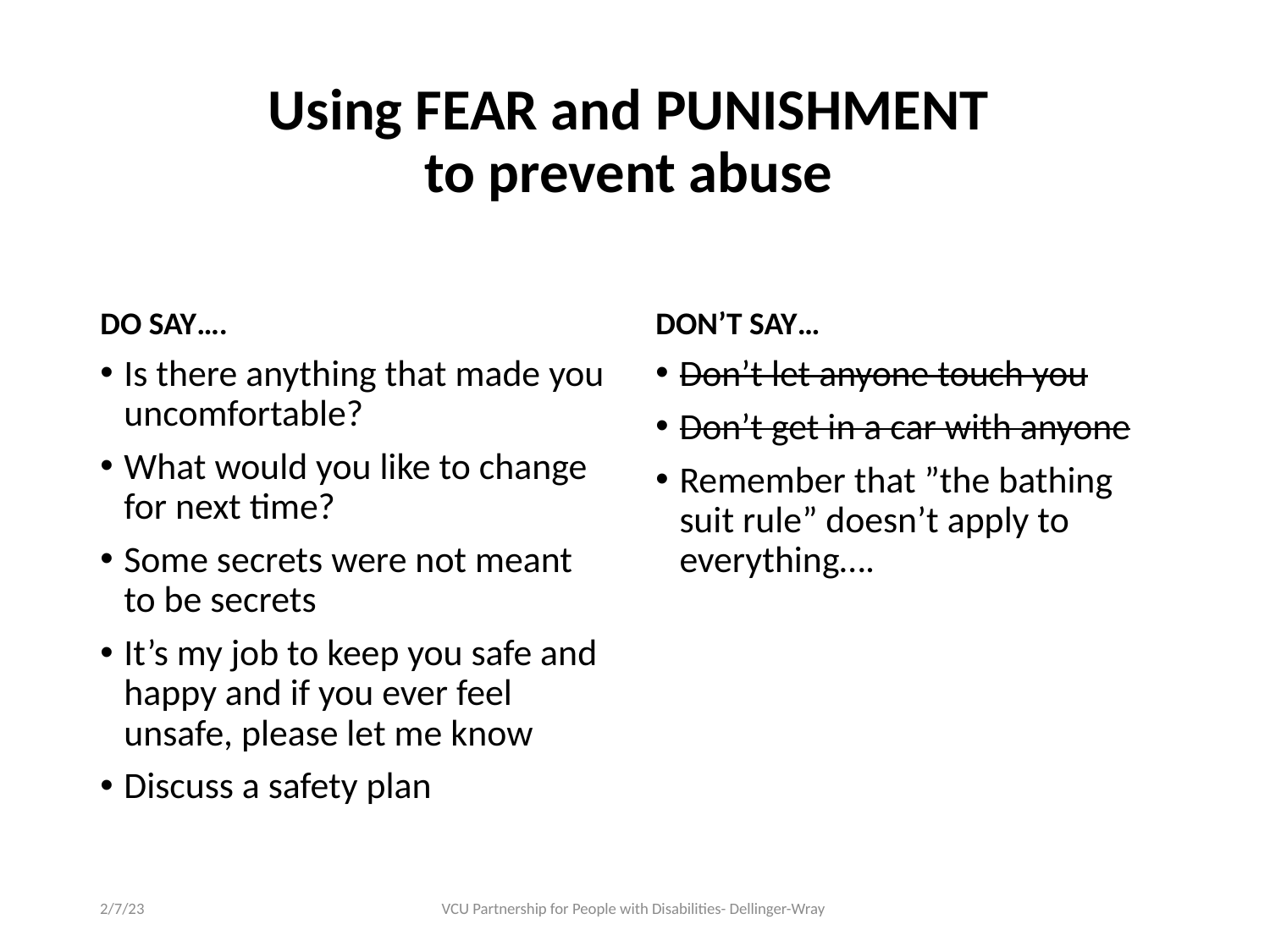

# Using FEAR and PUNISHMENT to prevent abuse
DO SAY….
DON’T SAY…
Is there anything that made you uncomfortable?
What would you like to change for next time?
Some secrets were not meant to be secrets
It’s my job to keep you safe and happy and if you ever feel unsafe, please let me know
Discuss a safety plan

Don’t let anyone touch you
Don’t get in a car with anyone
Remember that ”the bathing suit rule” doesn’t apply to everything….

2/7/23
VCU Partnership for People with Disabilities- Dellinger-Wray